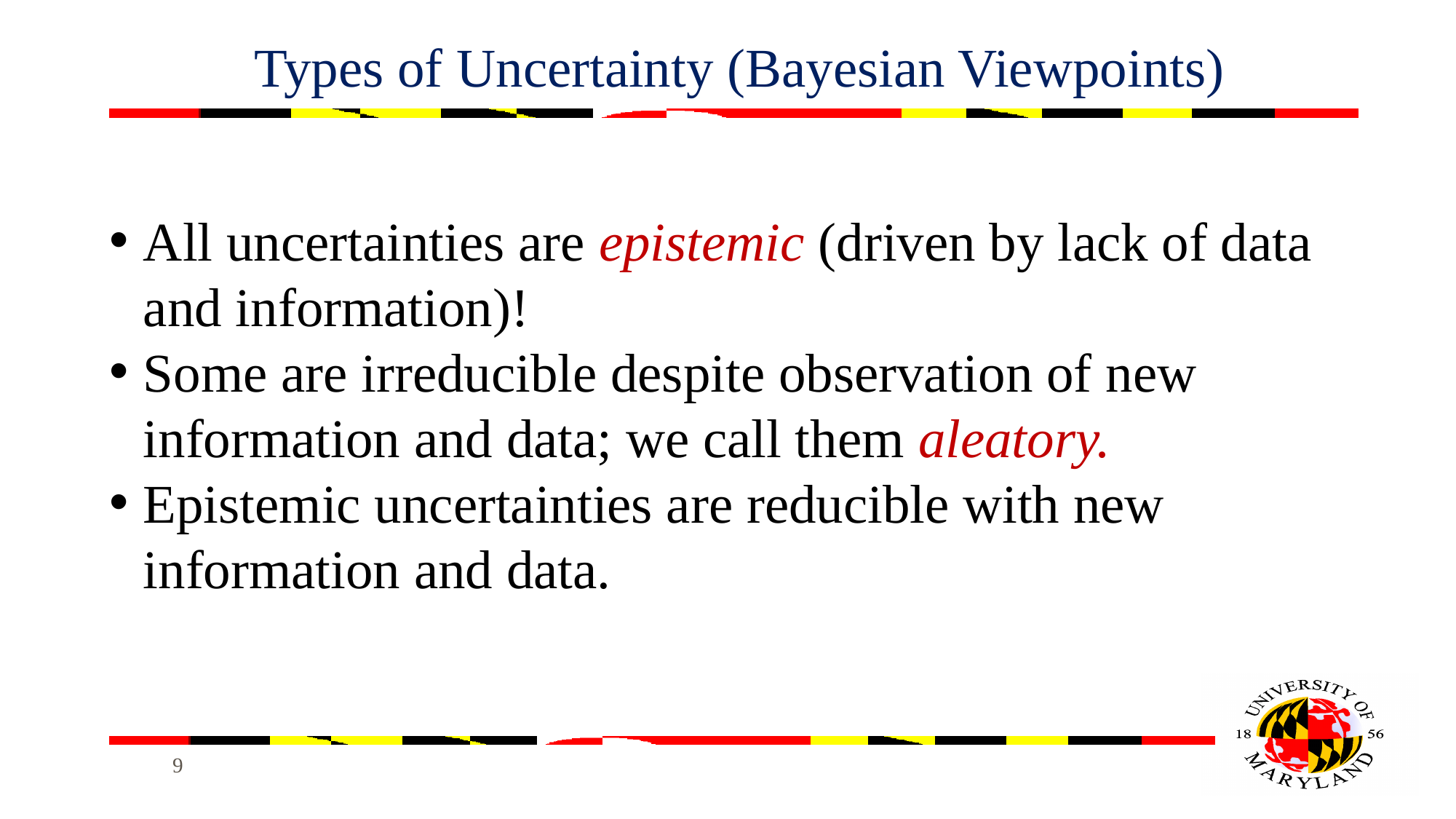

# Types of Uncertainty (Bayesian Viewpoints)
All uncertainties are epistemic (driven by lack of data and information)!
Some are irreducible despite observation of new information and data; we call them aleatory.
Epistemic uncertainties are reducible with new information and data.